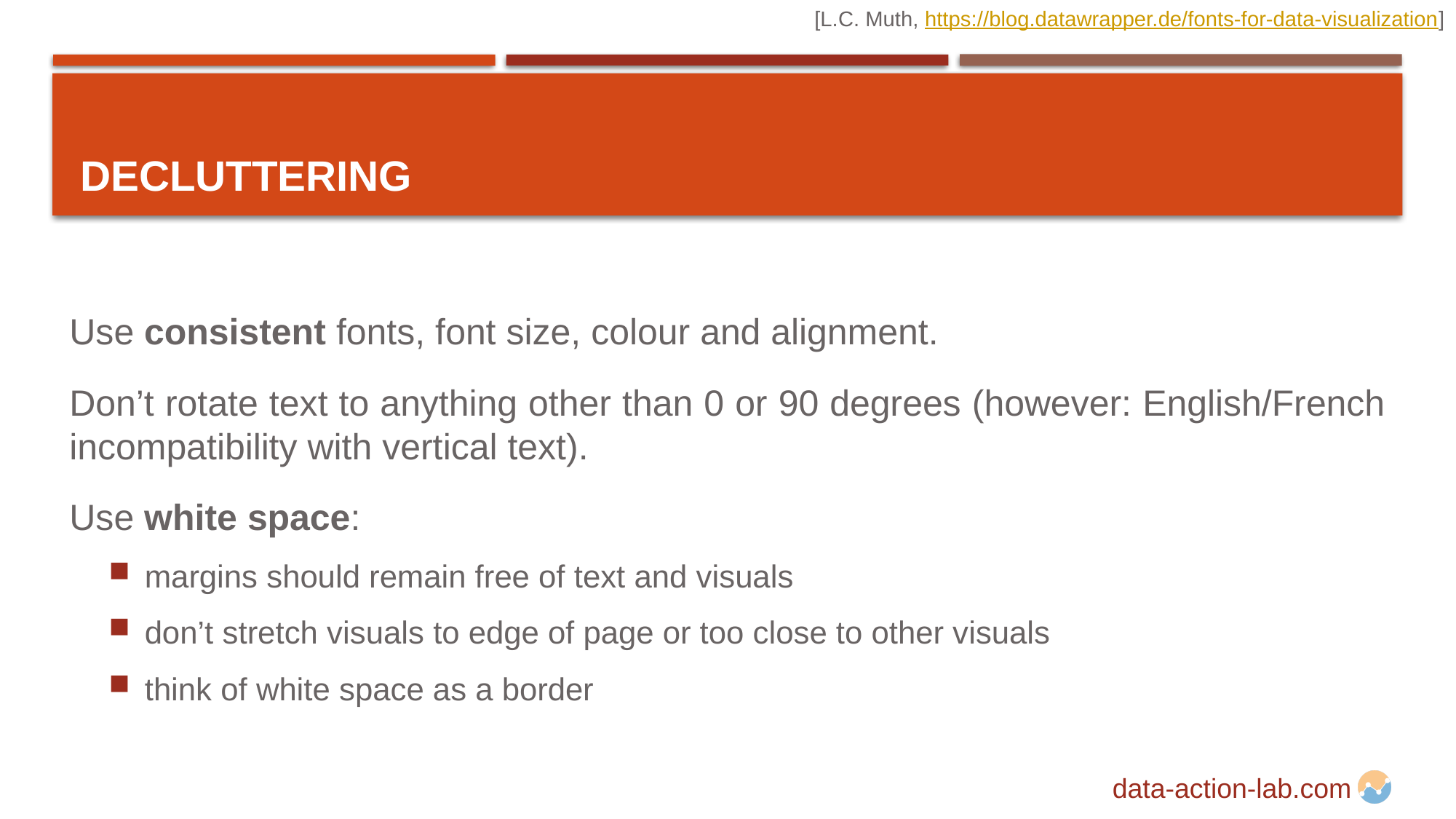

[L.C. Muth, https://blog.datawrapper.de/fonts-for-data-visualization]
# Decluttering
Use consistent fonts, font size, colour and alignment.
Don’t rotate text to anything other than 0 or 90 degrees (however: English/French incompatibility with vertical text).
Use white space:
margins should remain free of text and visuals
don’t stretch visuals to edge of page or too close to other visuals
think of white space as a border